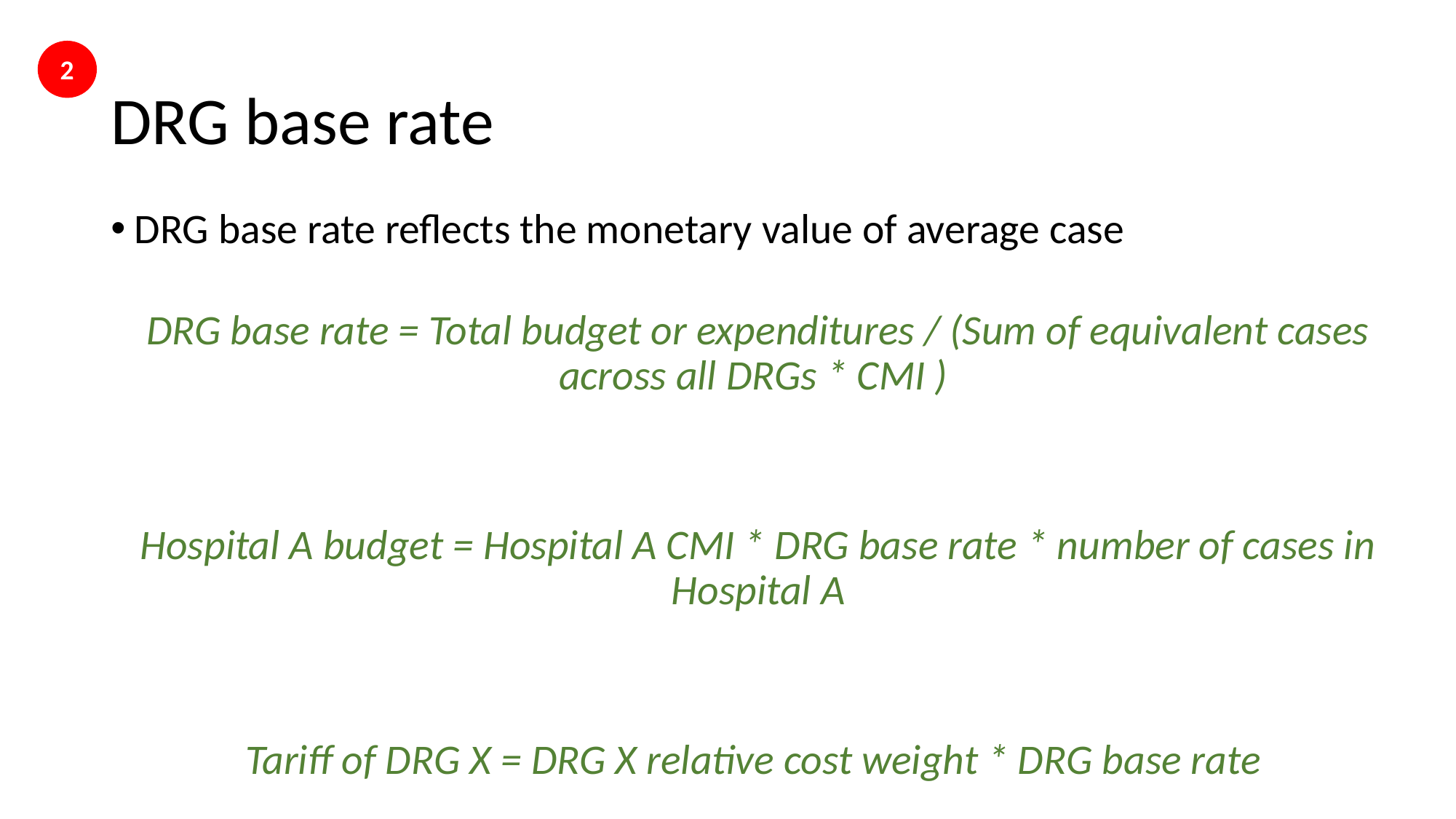

2
# DRG base rate
DRG base rate reflects the monetary value of average case

DRG base rate = Total budget or expenditures / (Sum of equivalent cases across all DRGs * CMI )

Hospital A budget = Hospital A CMI * DRG base rate * number of cases in Hospital A

Tariff of DRG X = DRG X relative cost weight * DRG base rate